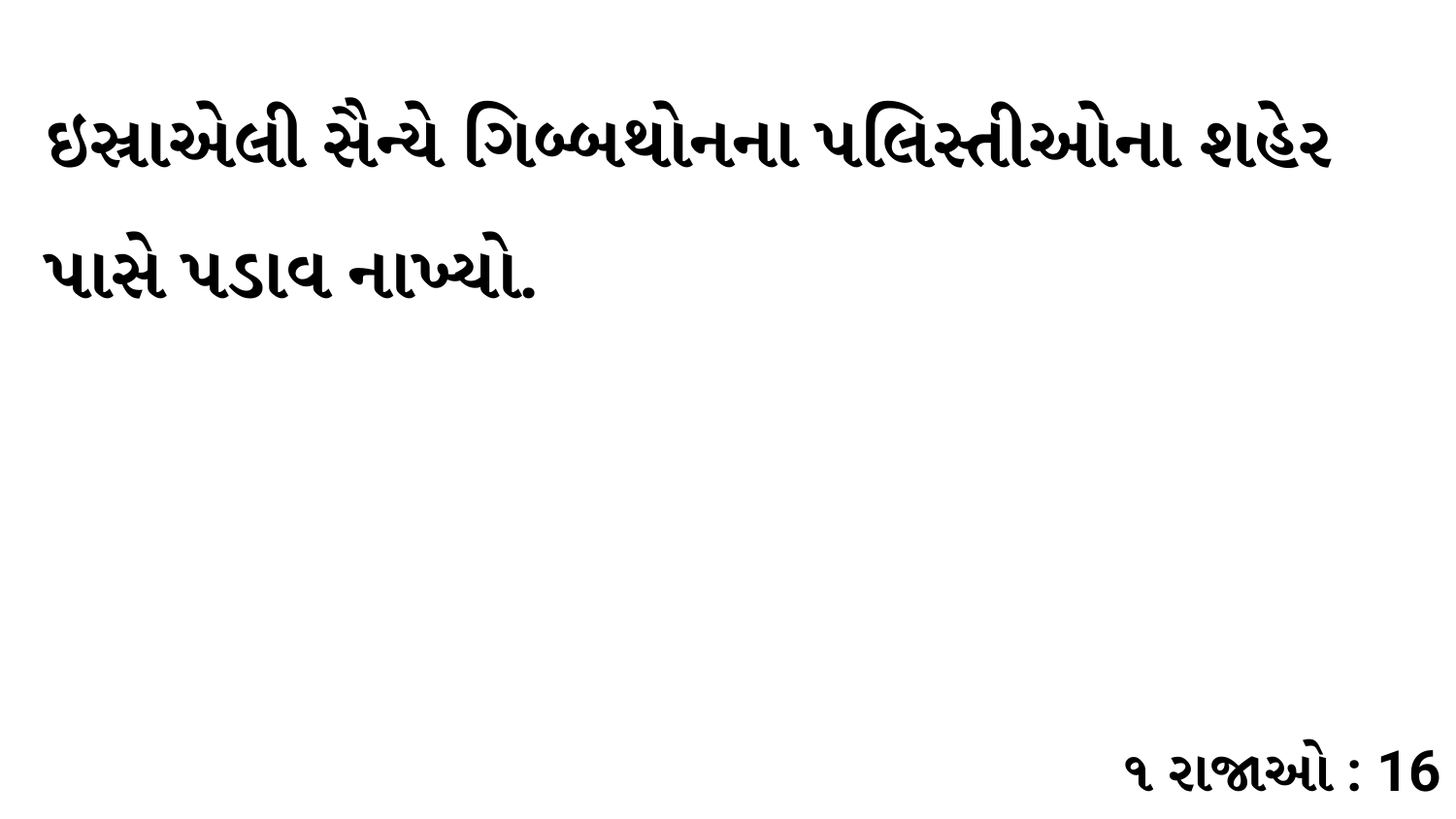

ઇસ્રાએલી સૈન્યે ગિબ્બથોનના પલિસ્તીઓના શહેર પાસે પડાવ નાખ્યો.
૧ રાજાઓ : 16